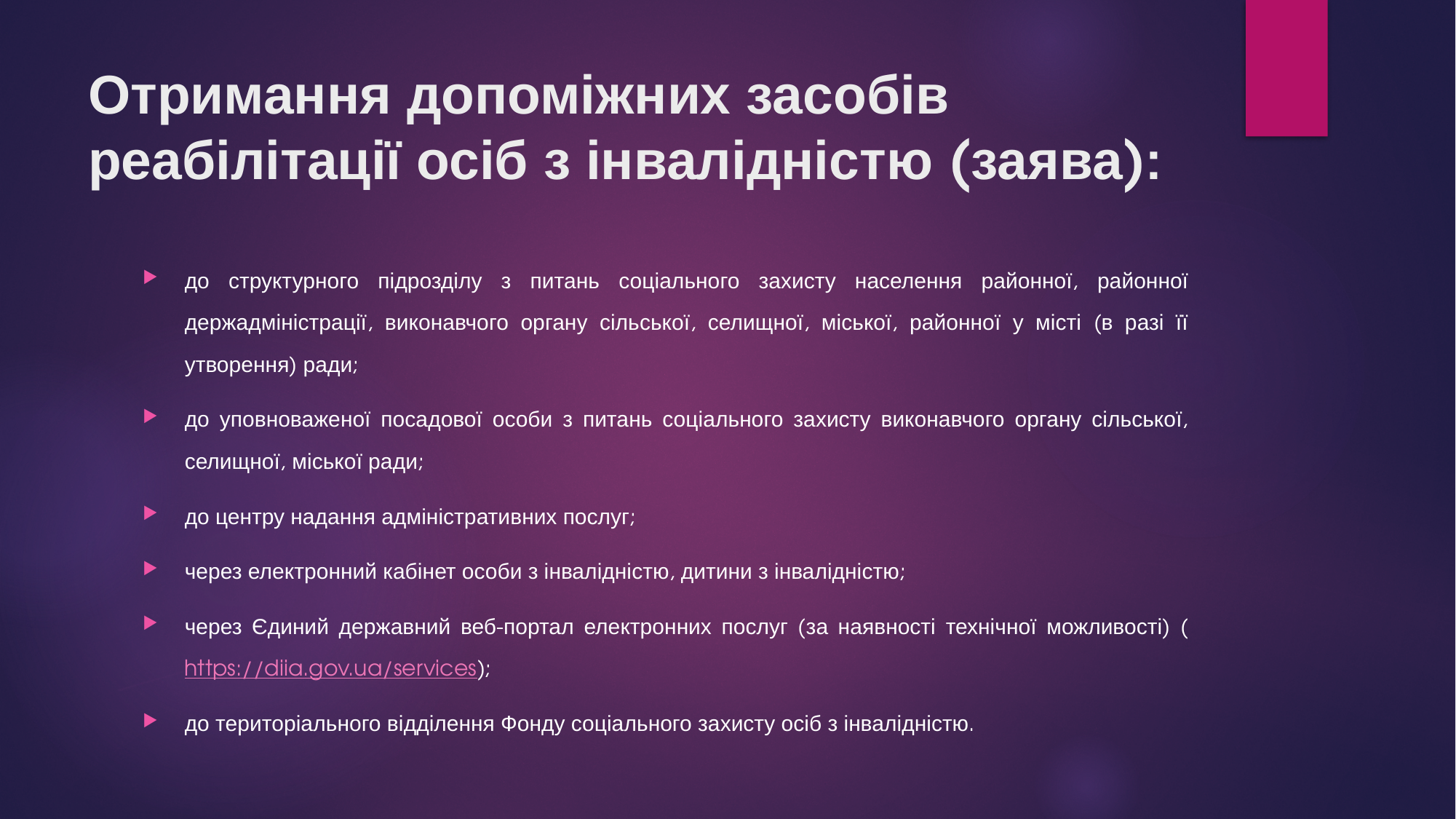

# Отримання допоміжних засобів реабілітації осіб з інвалідністю (заява):
до структурного підрозділу з питань соціального захисту населення районної, районної держадміністрації, виконавчого органу сільської, селищної, міської, районної у місті (в разі її утворення) ради;
до уповноваженої посадової особи з питань соціального захисту виконавчого органу сільської, селищної, міської ради;
до центру надання адміністративних послуг;
через електронний кабінет особи з інвалідністю, дитини з інвалідністю;
через Єдиний державний веб-портал електронних послуг (за наявності технічної можливості) (https://diia.gov.ua/services);
до територіального відділення Фонду соціального захисту осіб з інвалідністю.